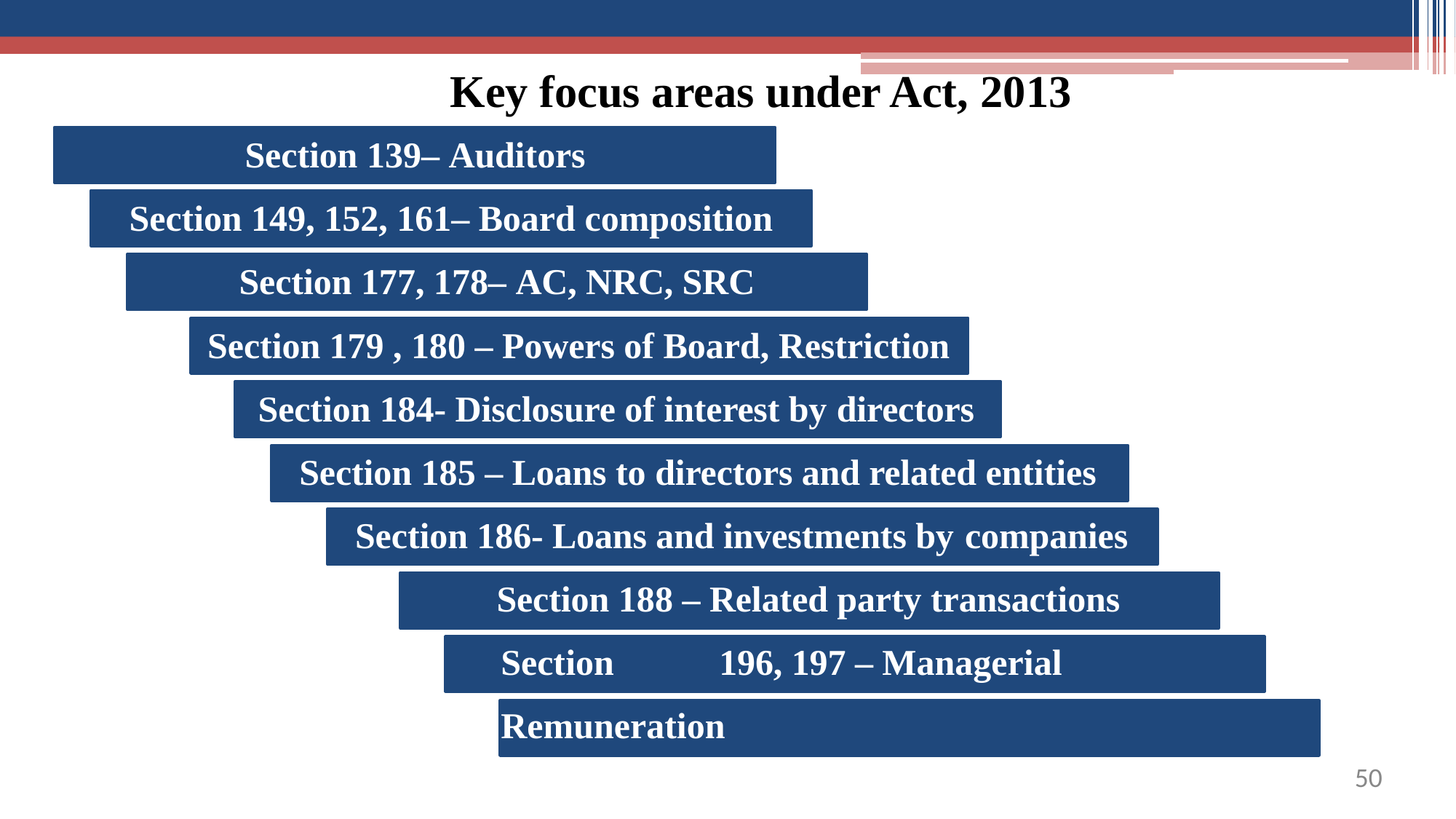

# Key focus areas under Act, 2013
Section 139– Auditors
Section 149, 152, 161– Board composition
Section 177, 178– AC, NRC, SRC
Section 179 , 180 – Powers of Board, Restriction  Section 184- Disclosure of interest by directors
Section 185 – Loans to directors and related entities  Section 186- Loans and investments by companies
Section 188 – Related party transactions  Section	196, 197 – Managerial Remuneration
Section 203– Appointment of KMPs

50